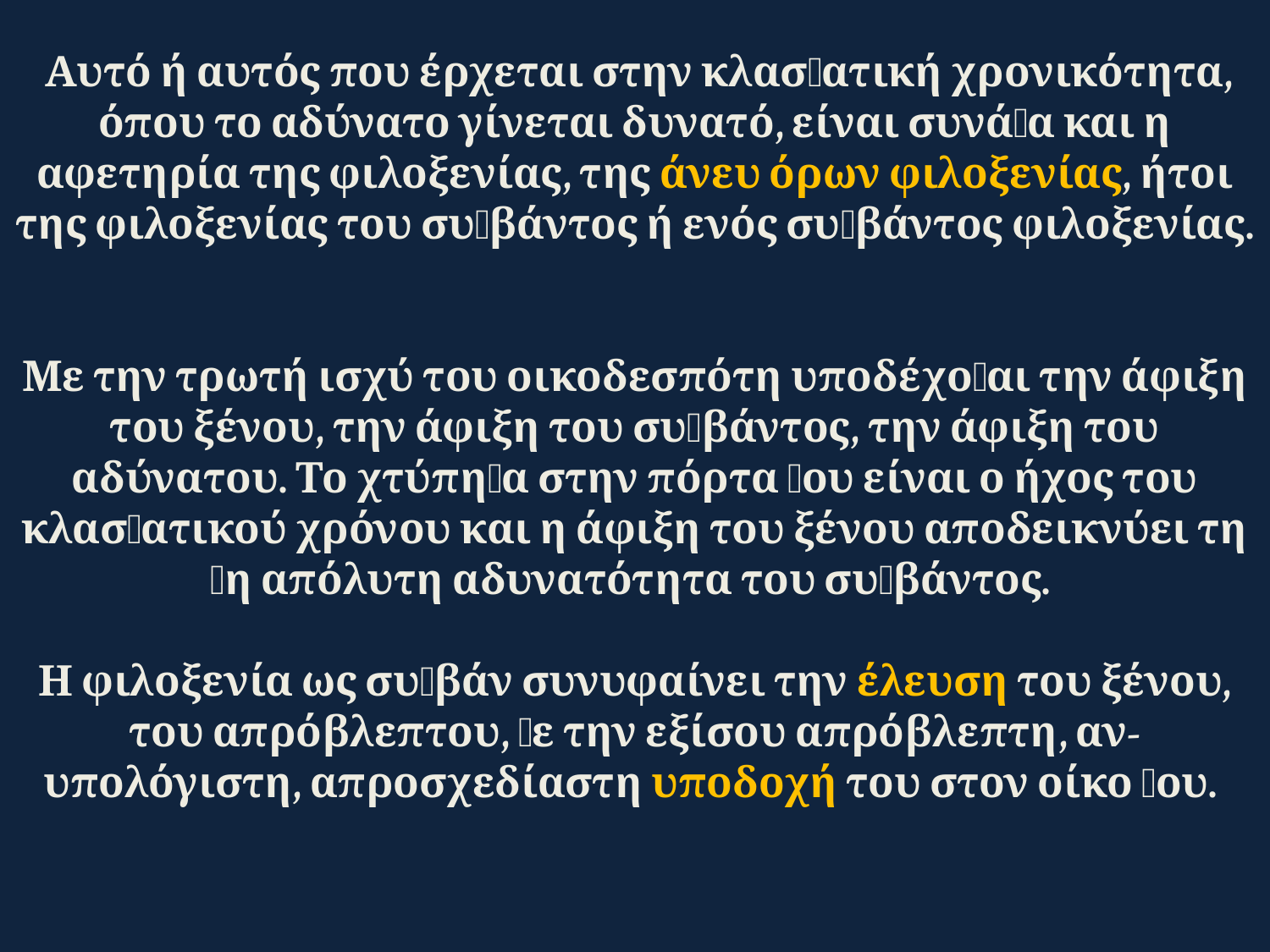

# Αυτό ή αυτός που έρχεται στην κλασματική χρονικότητα, όπου το αδύνατο γίνεται δυνατό, είναι συνάμα και η αφετηρία της φιλοξενίας, της άνευ όρων φιλοξενίας, ήτοι της φιλοξενίας του συμβάντος ή ενός συμβάντος φιλοξενίας. Με την τρωτή ισχύ του οικοδεσπότη υποδέχομαι την άφιξη του ξένου, την άφιξη του συμβάντος, την άφιξη του αδύνατου. Το χτύπημα στην πόρτα μου είναι ο ήχος του κλασματικού χρόνου και η άφιξη του ξένου αποδεικνύει τη μη απόλυτη αδυνατότητα του συμβάντος. Η φιλοξενία ως συμβάν συνυφαίνει την έλευση του ξένου, του απρόβλεπτου, με την εξίσου απρόβλεπτη, αν-υπολόγιστη, απροσχεδίαστη υποδοχή του στον οίκο μου.